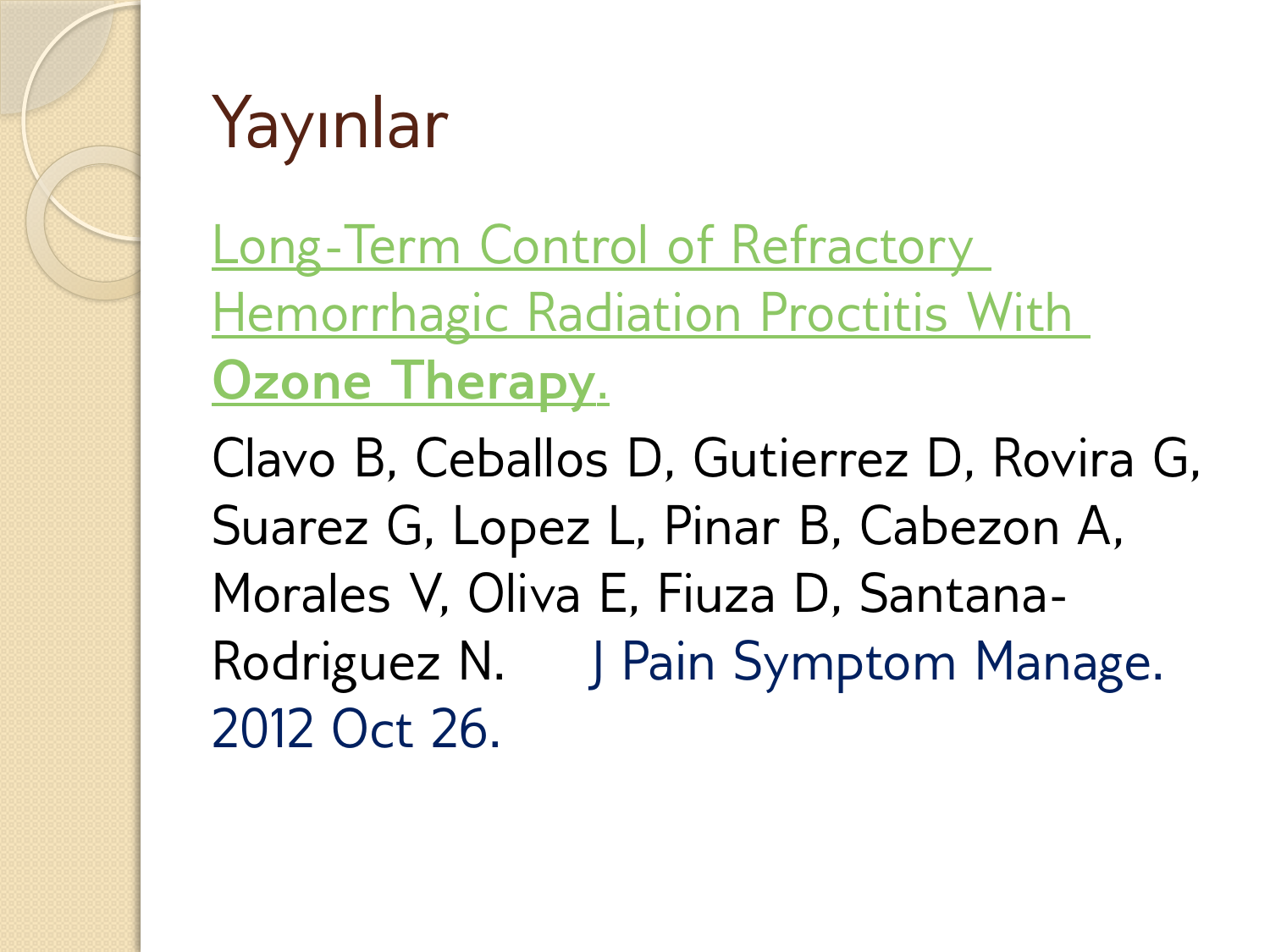

# Yayınlar
Long-Term Control of Refractory Hemorrhagic Radiation Proctitis With Ozone Therapy.
Clavo B, Ceballos D, Gutierrez D, Rovira G, Suarez G, Lopez L, Pinar B, Cabezon A, Morales V, Oliva E, Fiuza D, Santana-Rodriguez N.	J Pain Symptom Manage. 2012 Oct 26.